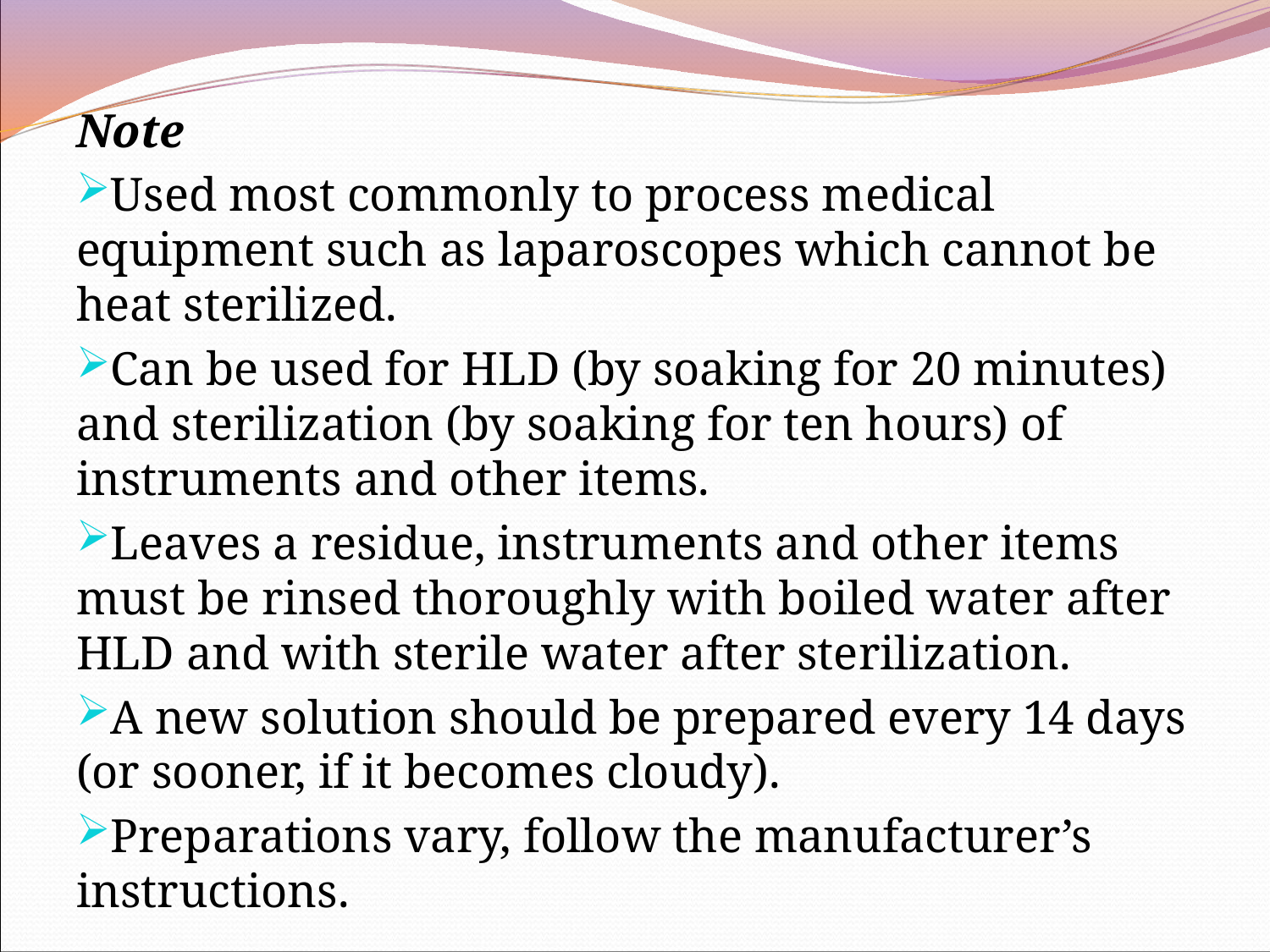

Note
Used most commonly to process medical equipment such as laparoscopes which cannot be heat sterilized.
Can be used for HLD (by soaking for 20 minutes) and sterilization (by soaking for ten hours) of instruments and other items.
Leaves a residue, instruments and other items must be rinsed thoroughly with boiled water after HLD and with sterile water after sterilization.
A new solution should be prepared every 14 days (or sooner, if it becomes cloudy).
Preparations vary, follow the manufacturer’s instructions.